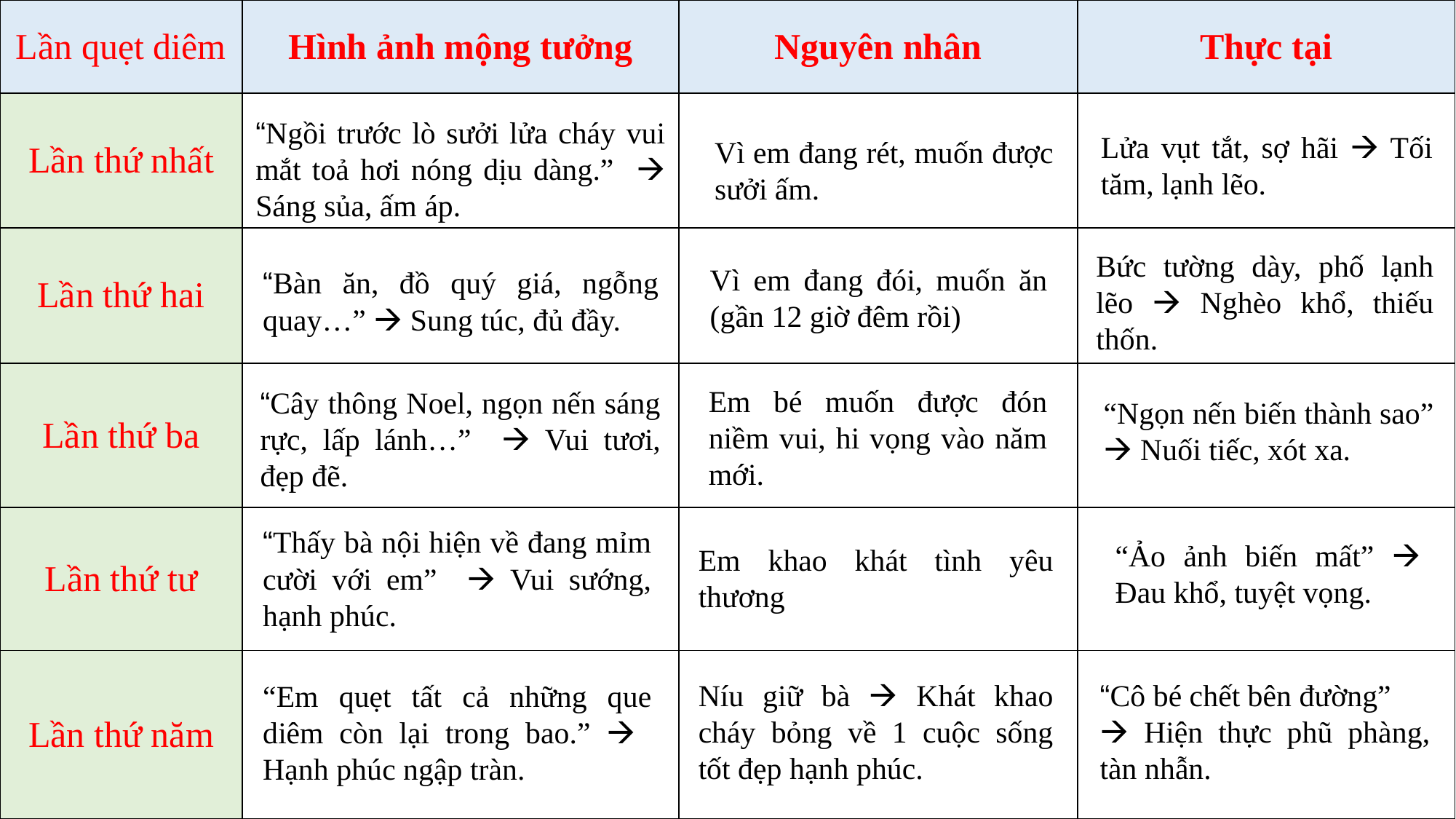

| Lần quẹt diêm | Hình ảnh mộng tưởng | Nguyên nhân | Thực tại |
| --- | --- | --- | --- |
| Lần thứ nhất |  |  |  |
| Lần thứ hai |  |  |  |
| Lần thứ ba |  |  |  |
| Lần thứ tư |  |  |  |
| Lần thứ năm |  |  |  |
“Ngồi trước lò sưởi lửa cháy vui mắt toả hơi nóng dịu dàng.”  🡪 Sáng sủa, ấm áp.
Lửa vụt tắt, sợ hãi 🡪 Tối tăm, lạnh lẽo.
Vì em đang rét, muốn được sưởi ấm.
Bức tường dày, phố lạnh lẽo 🡪 Nghèo khổ, thiếu thốn.
Vì em đang đói, muốn ăn (gần 12 giờ đêm rồi)
“Bàn ăn, đồ quý giá, ngỗng quay…” 🡪 Sung túc, đủ đầy.
Em bé muốn được đón niềm vui, hi vọng vào năm mới.
“Cây thông Noel, ngọn nến sáng rực, lấp lánh…”  🡪 Vui tươi, đẹp đẽ.
“Ngọn nến biến thành sao” 🡪 Nuối tiếc, xót xa.
“Thấy bà nội hiện về đang mỉm cười với em”  🡪 Vui sướng, hạnh phúc.
“Ảo ảnh biến mất” 🡪 Đau khổ, tuyệt vọng.
Em khao khát tình yêu thương
“Cô bé chết bên đường”
🡪 Hiện thực phũ phàng, tàn nhẫn.
Níu giữ bà 🡪 Khát khao cháy bỏng về 1 cuộc sống tốt đẹp hạnh phúc.
“Em quẹt tất cả những que diêm còn lại trong bao.” 🡪  Hạnh phúc ngập tràn.